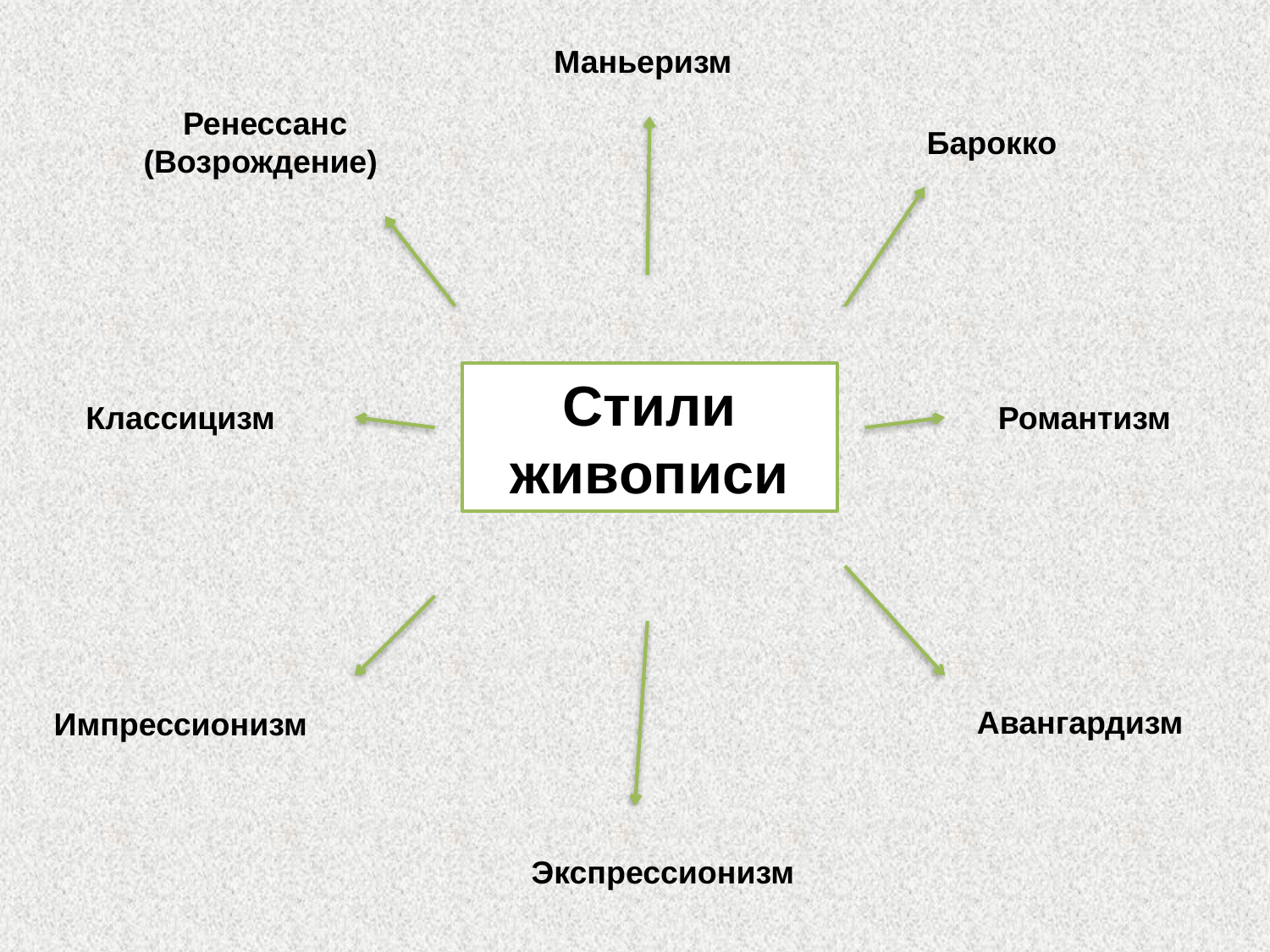

Маньеризм
Ренессанс (Возрождение)
Барокко
Стили живописи
Классицизм
Романтизм
Авангардизм
Импрессионизм
Экспрессионизм